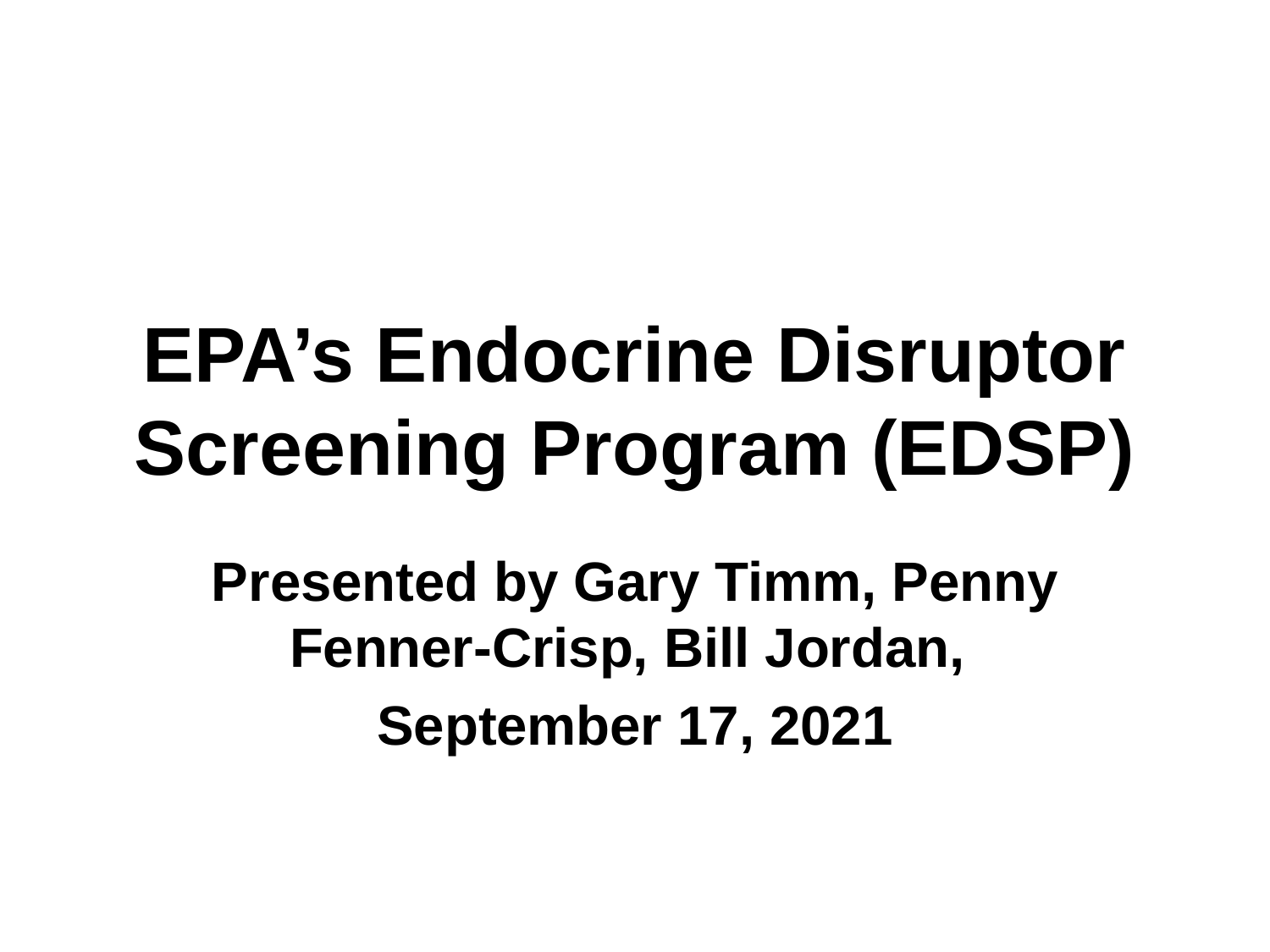

# EPA’s Endocrine Disruptor Screening Program (EDSP)
Presented by Gary Timm, Penny Fenner-Crisp, Bill Jordan,
September 17, 2021